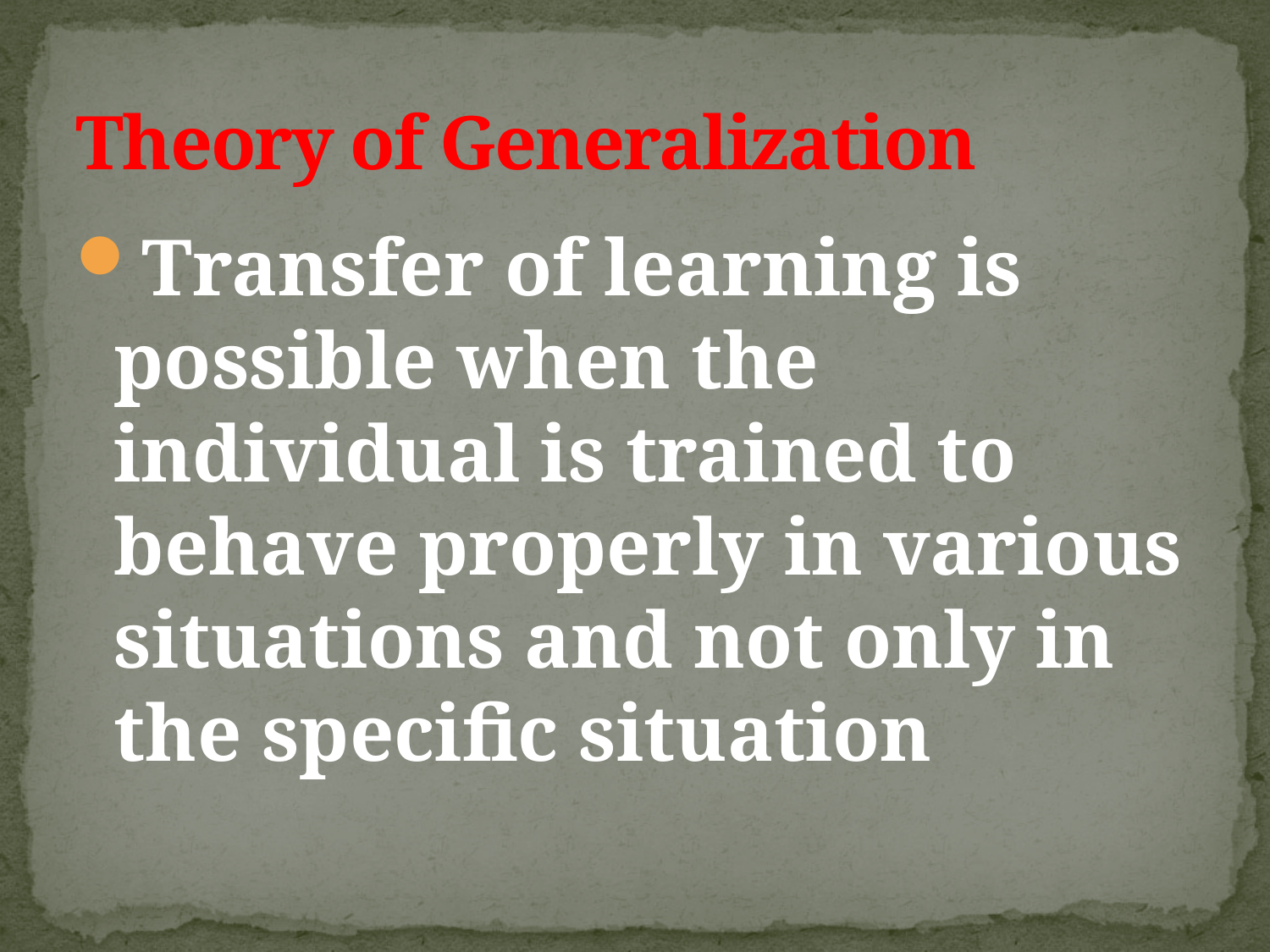

# Theory of Generalization
Transfer of learning is possible when the individual is trained to behave properly in various situations and not only in the specific situation